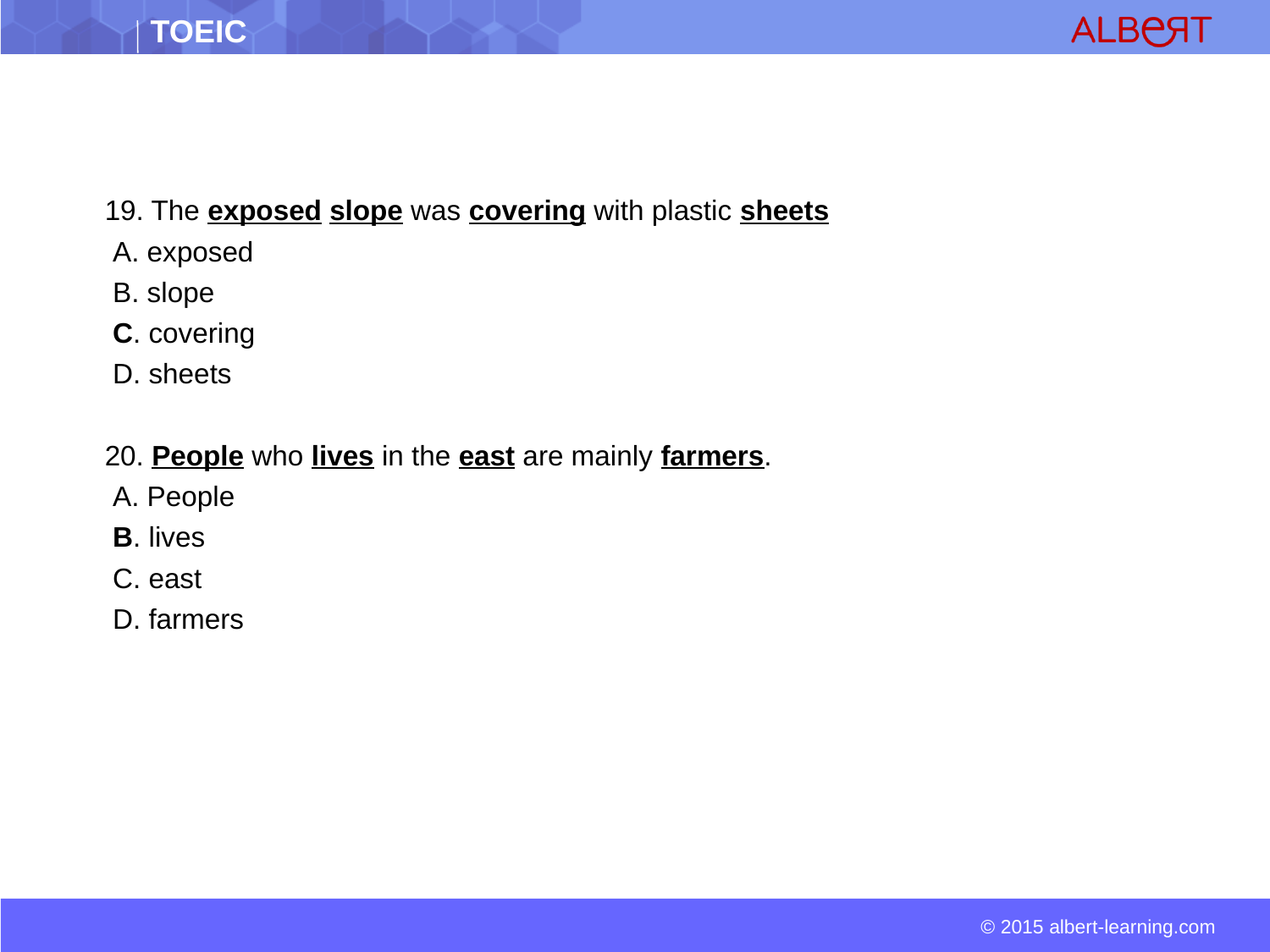

19. The exposed slope was covering with plastic sheets
  A. exposed
  B. slope
  C. covering
  D. sheets

 20. People who lives in the east are mainly farmers.
  A. People
  B. lives
  C. east
  D. farmers